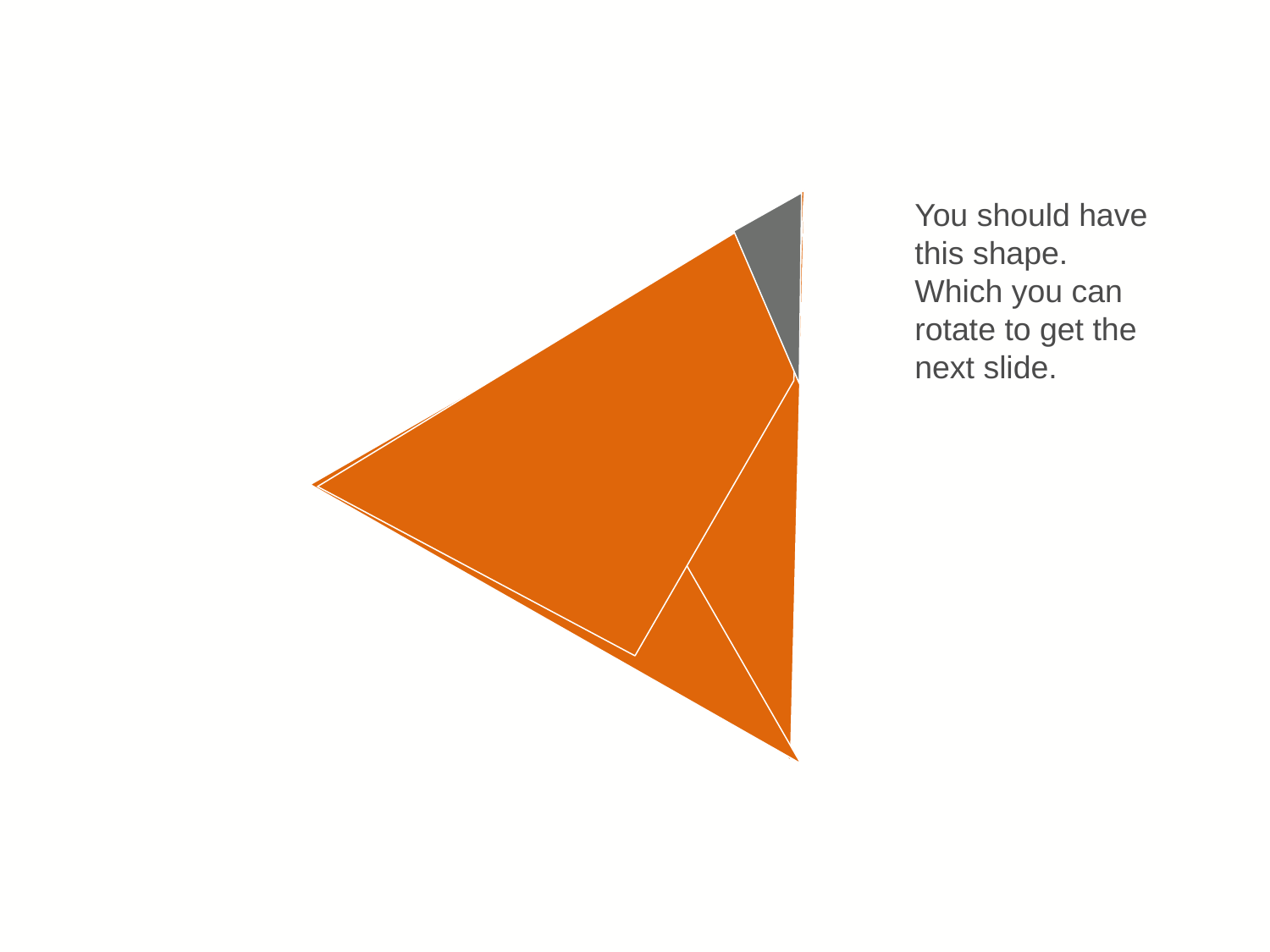

You should have this shape.
Which you can rotate to get the next slide.